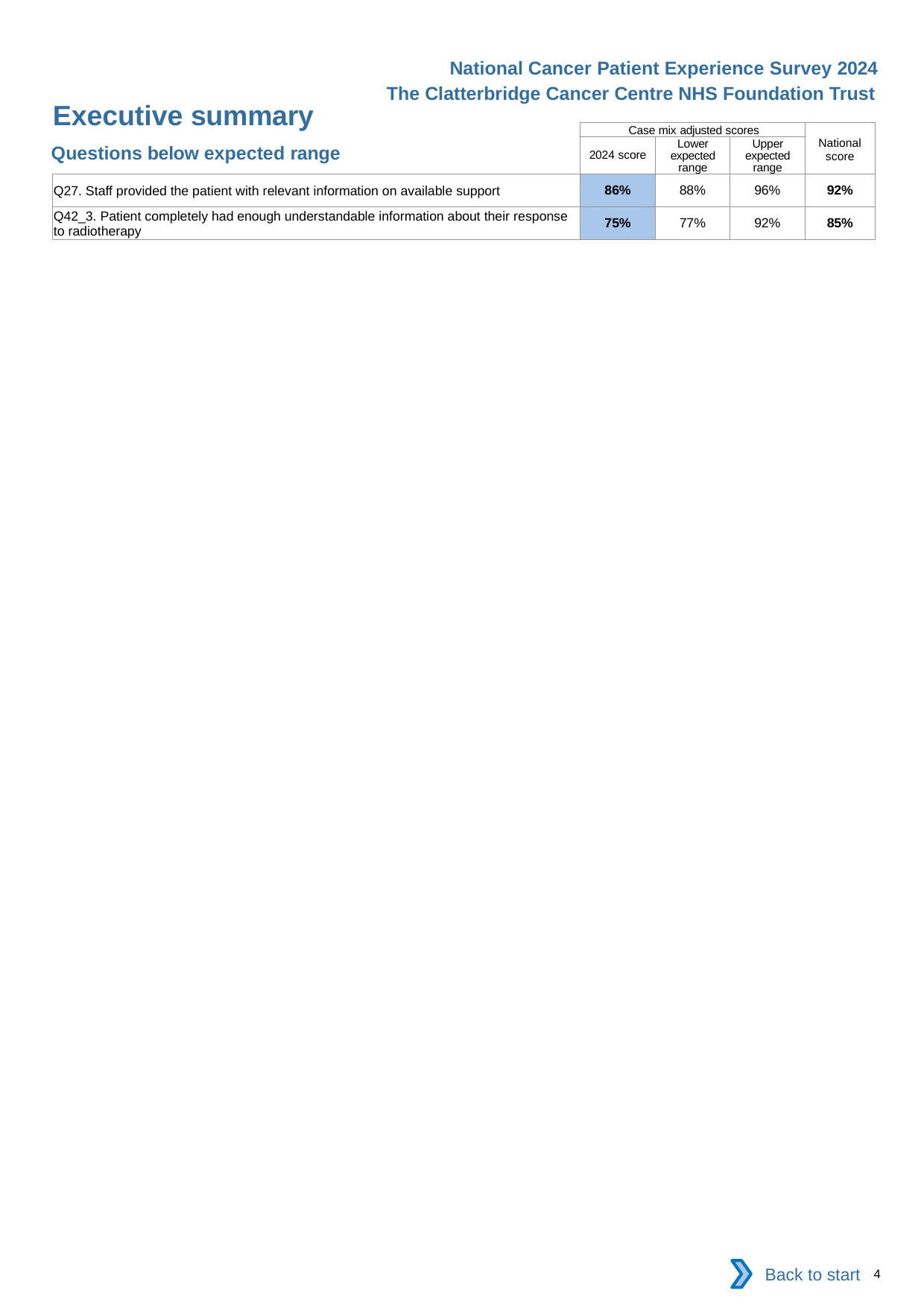

National Cancer Patient Experience Survey 2024
The Clatterbridge Cancer Centre NHS Foundation Trust
Executive summary
|  | Case mix adjusted scores |  |  | National score |
| --- | --- | --- | --- | --- |
|  | 2024 score | Lower expected range | Upper expected range |  |
| Q27. Staff provided the patient with relevant information on available support | 86% | 88% | 96% | 92% |
| Q42\_3. Patient completely had enough understandable information about their response to radiotherapy | 75% | 77% | 92% | 85% |
Questions below expected range
Back to start

4